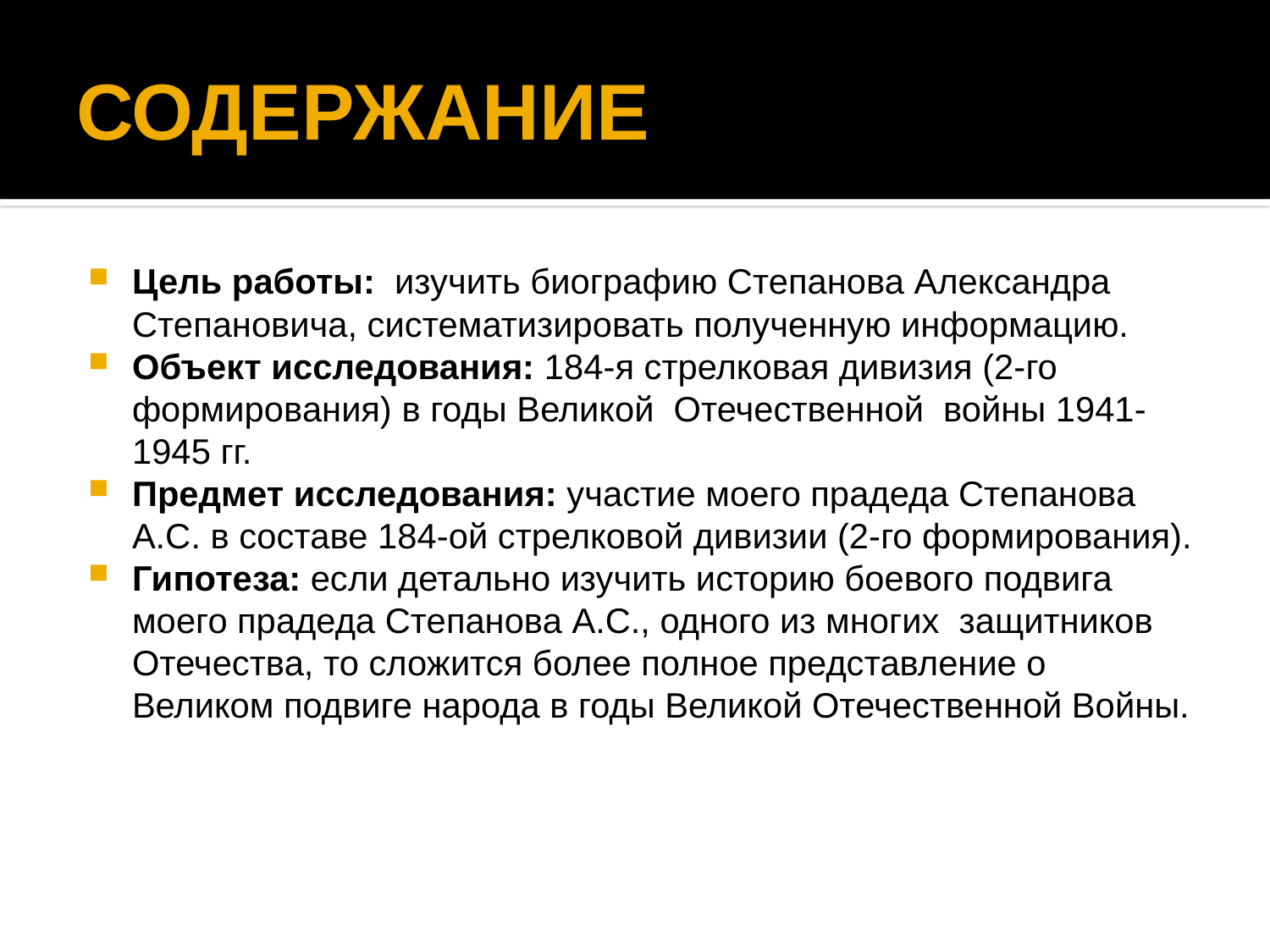

# СОДЕРЖАНИЕ
Цель работы:  изучить биографию Степанова Александра Степановича, систематизировать полученную информацию.
Объект исследования: 184-я стрелковая дивизия (2-го формирования) в годы Великой  Отечественной  войны 1941-1945 гг.
Предмет исследования: участие моего прадеда Степанова А.С. в составе 184-ой стрелковой дивизии (2-го формирования).
Гипотеза: если детально изучить историю боевого подвига моего прадеда Степанова А.С., одного из многих  защитников Отечества, то сложится более полное представление о Великом подвиге народа в годы Великой Отечественной Войны.